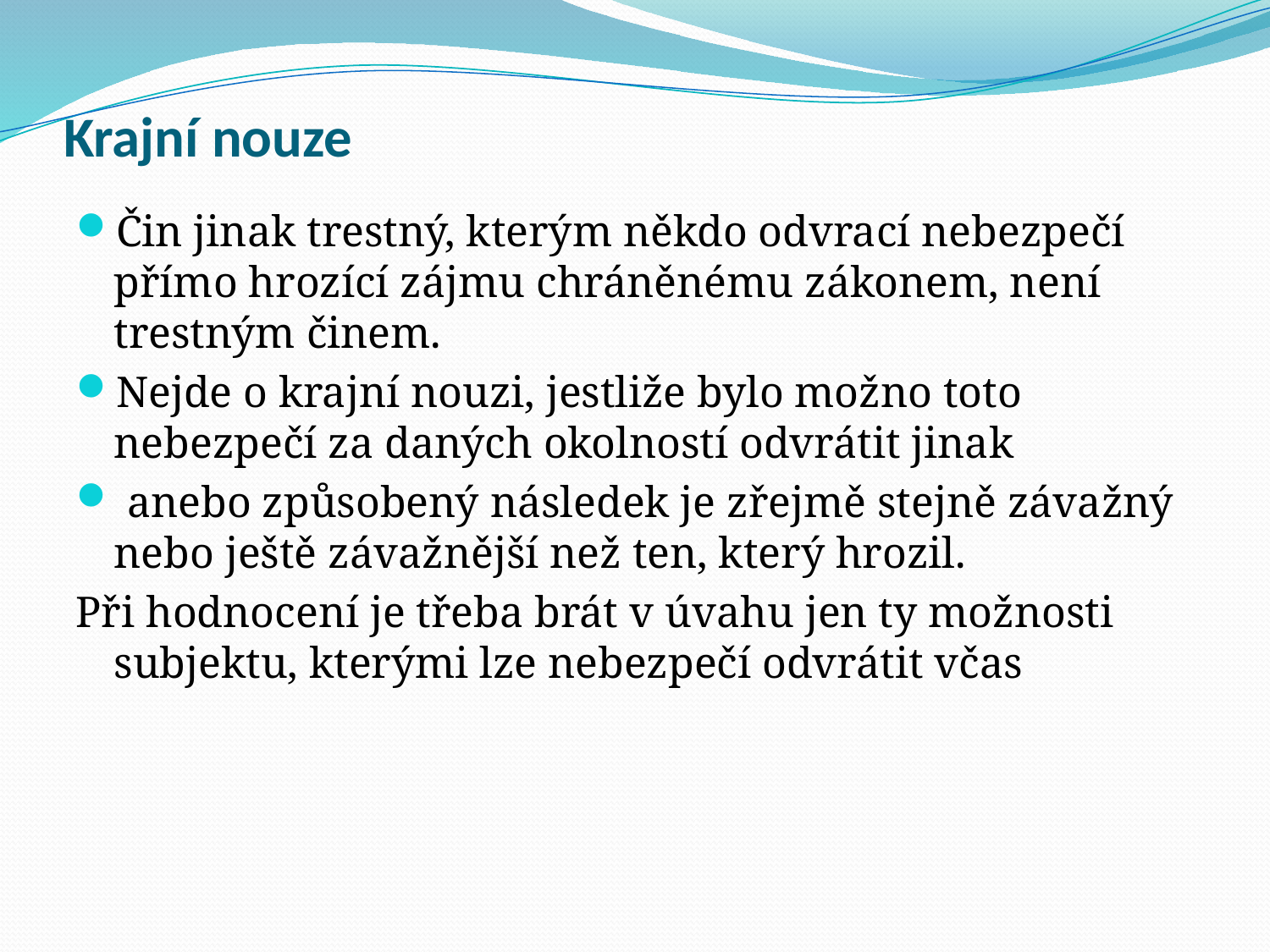

# Krajní nouze
Čin jinak trestný, kterým někdo odvrací nebezpečí přímo hrozící zájmu chráněnému zákonem, není trestným činem.
Nejde o krajní nouzi, jestliže bylo možno toto nebezpečí za daných okolností odvrátit jinak
 anebo způsobený následek je zřejmě stejně závažný nebo ještě závažnější než ten, který hrozil.
Při hodnocení je třeba brát v úvahu jen ty možnosti subjektu, kterými lze nebezpečí odvrátit včas